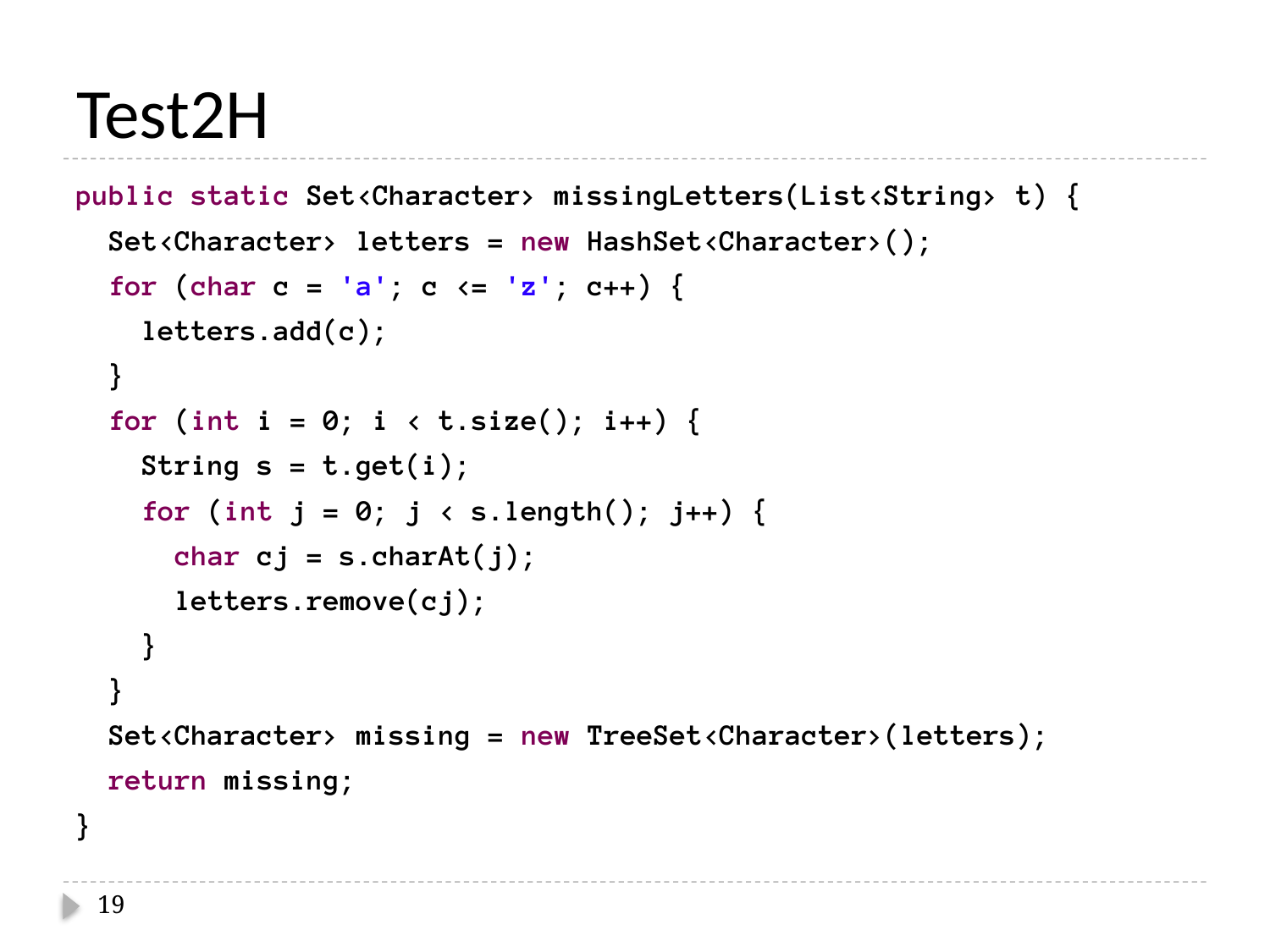

# Test2H
public static Set<Character> missingLetters(List<String> t) {
  Set<Character> letters = new HashSet<Character>();
  for (char c = 'a'; c <= 'z'; c++) {
    letters.add(c);
  }
  for (int i = 0; i < t.size(); i++) {
    String s = t.get(i);
    for (int j = 0; j < s.length(); j++) {
      char cj = s.charAt(j);
      letters.remove(cj);
    }
  }
  Set<Character> missing = new TreeSet<Character>(letters);
  return missing;
}
19